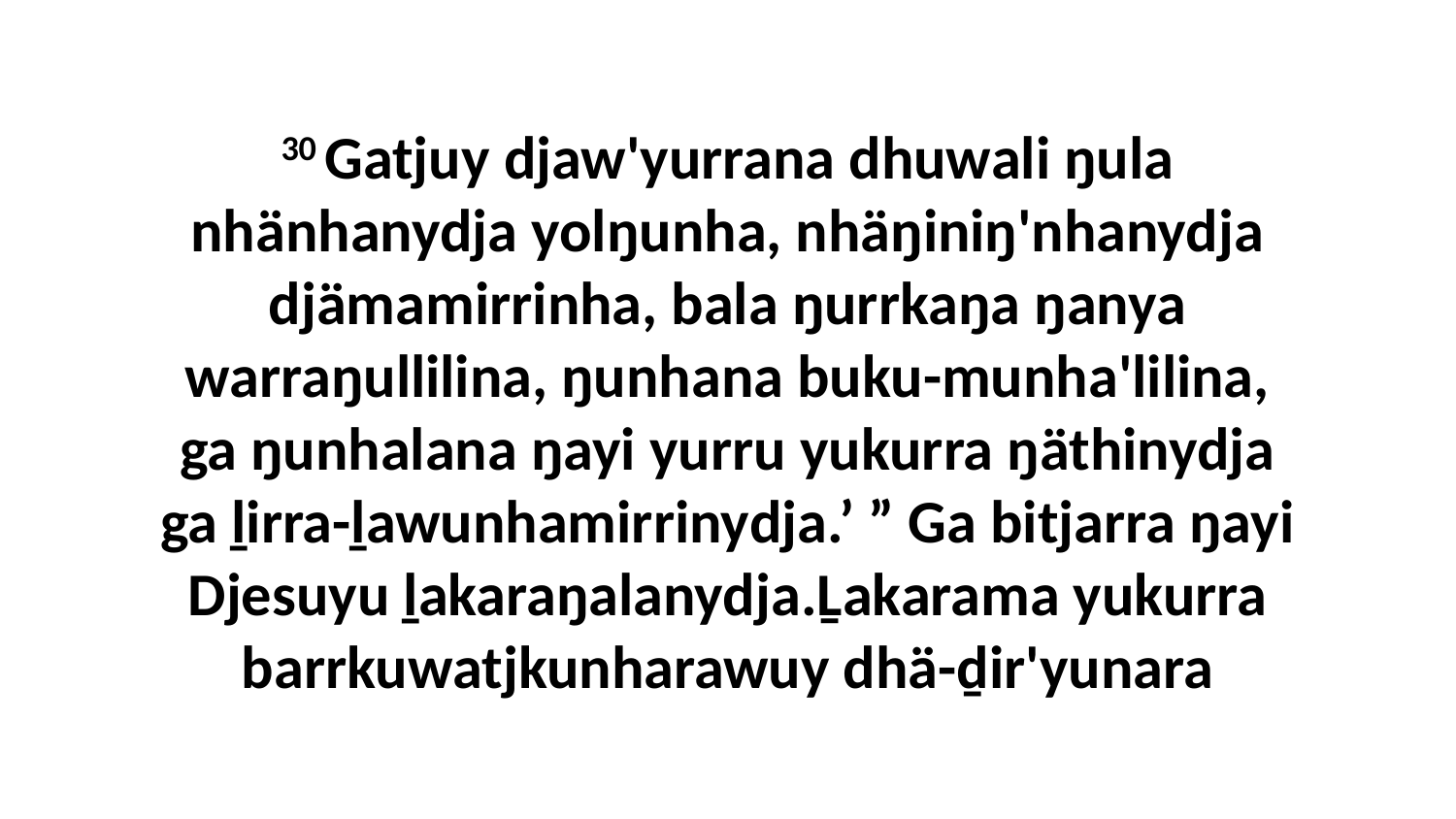

30 Gatjuy djaw'yurrana dhuwali ŋula nhänhanydja yolŋunha, nhäŋiniŋ'nhanydja djämamirrinha, bala ŋurrkaŋa ŋanya warraŋullilina, ŋunhana buku-munha'lilina, ga ŋunhalana ŋayi yurru yukurra ŋäthinydja ga ḻirra-ḻawunhamirrinydja.’ ” Ga bitjarra ŋayi Djesuyu ḻakaraŋalanydja.Ḻakarama yukurra barrkuwatjkunharawuy dhä-ḏir'yunara